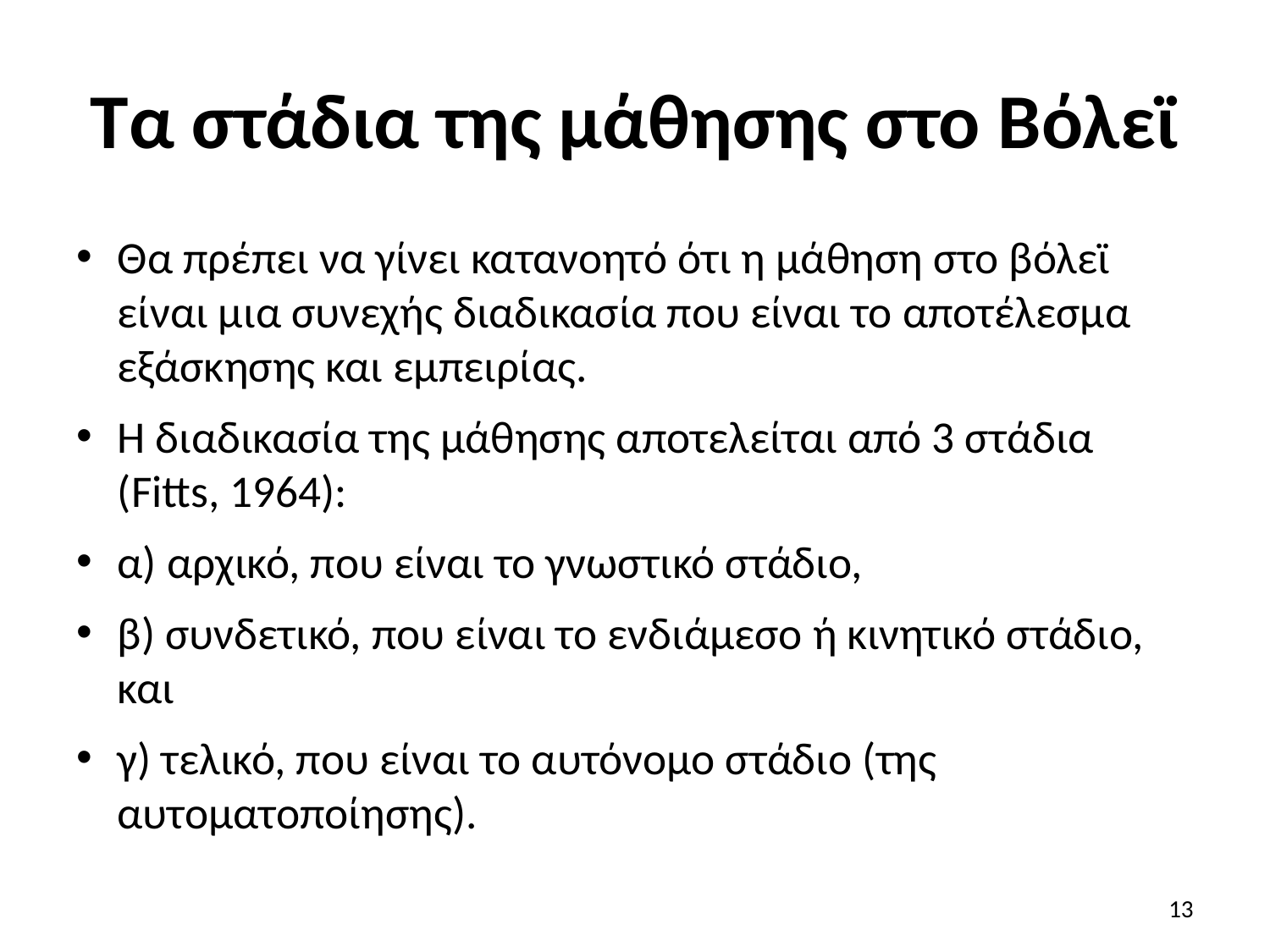

# Τα στάδια της μάθησης στο Βόλεϊ
Θα πρέπει να γίνει κατανοητό ότι η μάθηση στο βόλεϊ είναι μια συνεχής διαδικασία που είναι το αποτέλεσμα εξάσκησης και εμπειρίας.
Η διαδικασία της μάθησης αποτελείται από 3 στάδια (Fitts, 1964):
α) αρχικό, που είναι το γνωστικό στάδιο,
β) συνδετικό, που είναι το ενδιάμεσο ή κινητικό στάδιο, και
γ) τελικό, που είναι το αυτόνομο στάδιο (της αυτοματοποίησης).
13